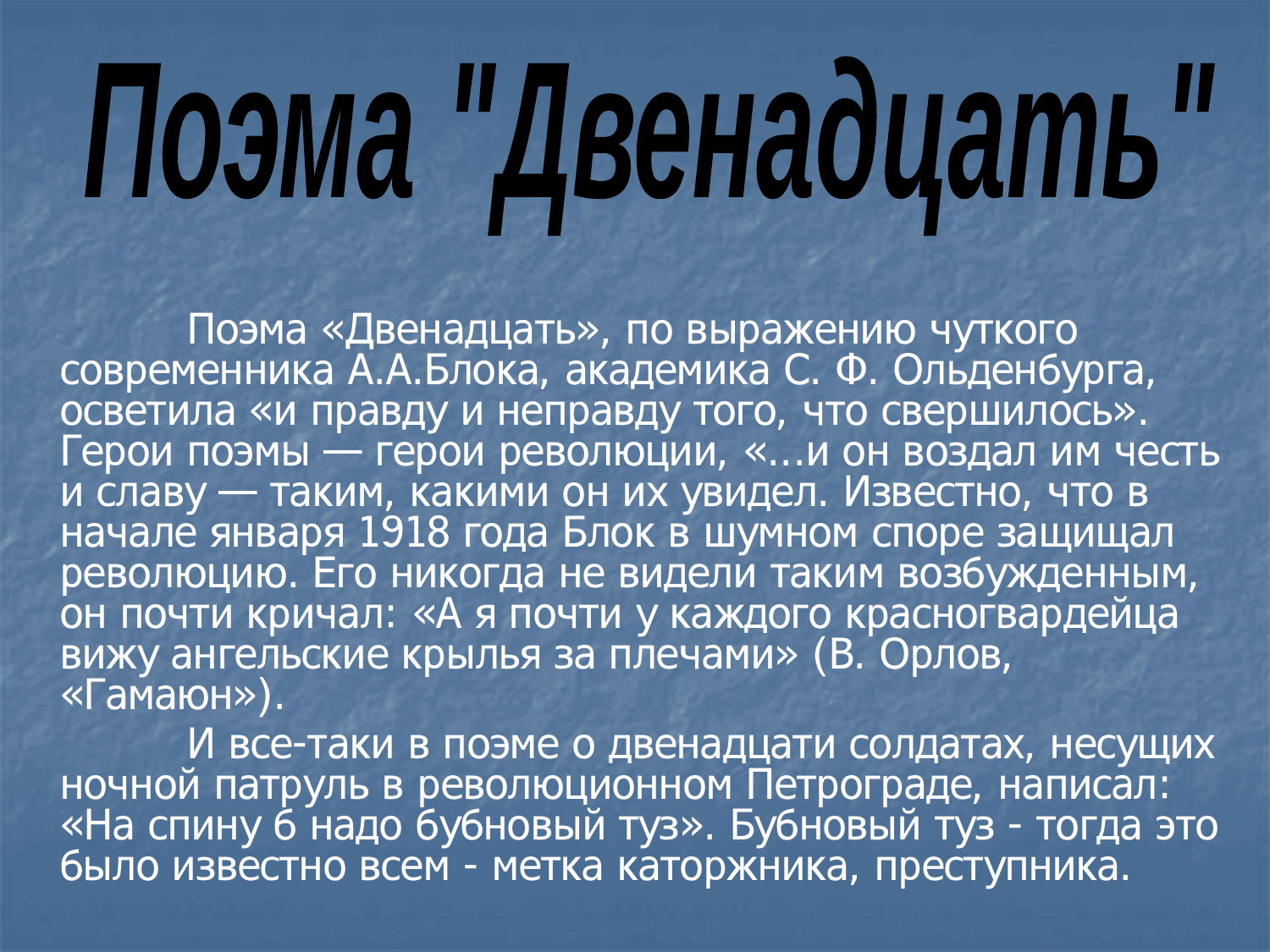

Поэма "Двенадцать"

		Поэма «Двенадцать», по выражению чуткого современника А.А.Блока, академика С. Ф. Ольденбурга, осветила «и правду и неправду того, что свершилось». Герои поэмы — герои революции, «...и он воздал им честь и славу — таким, какими он их увидел. Известно, что в начале января 1918 года Блок в шумном споре защищал революцию. Его никогда не видели таким возбужденным, он почти кричал: «А я почти у каждого красногвардейца вижу ангельские крылья за плечами» (В. Орлов, «Гамаюн»).
		И все-таки в поэме о двенадцати солдатах, несущих ночной патруль в революционном Петрограде, написал: «На спину б надо бубновый туз». Бубновый туз - тогда это было известно всем - метка каторжника, преступника.